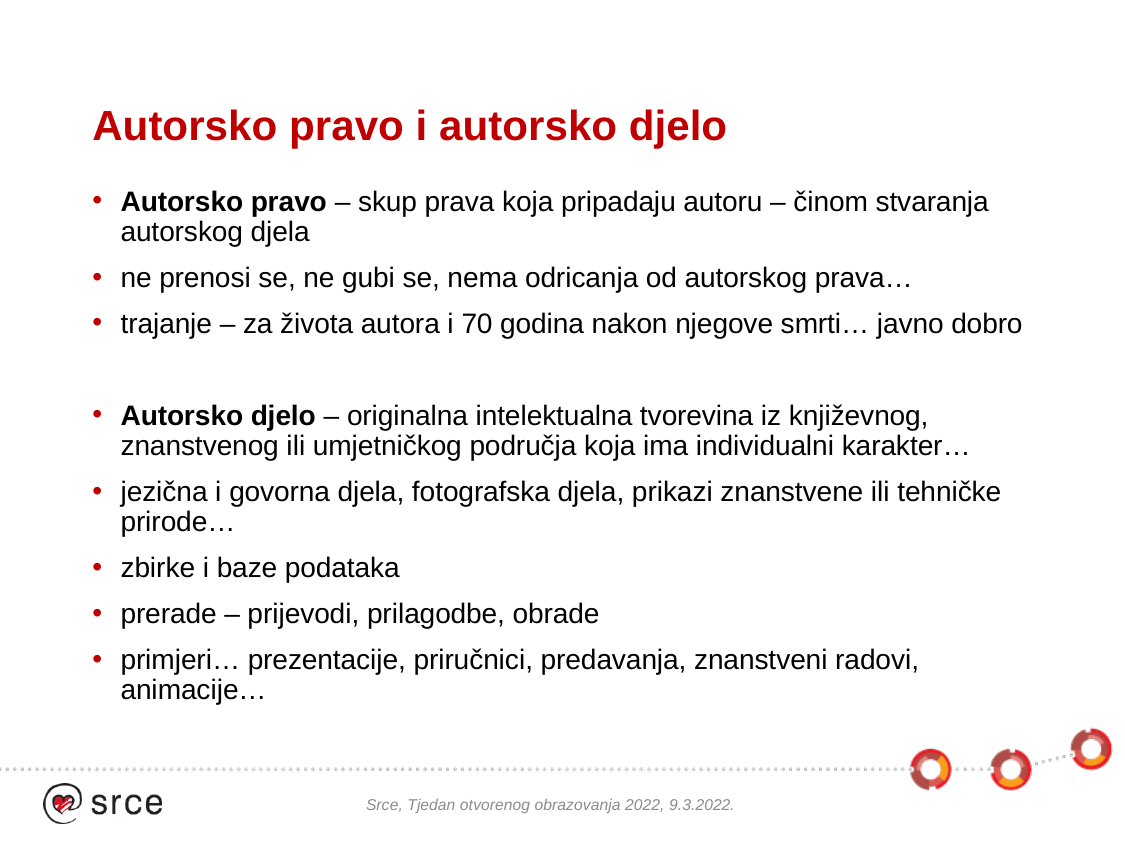

# Autorsko pravo i autorsko djelo
Autorsko pravo – skup prava koja pripadaju autoru – činom stvaranja autorskog djela
ne prenosi se, ne gubi se, nema odricanja od autorskog prava…
trajanje – za života autora i 70 godina nakon njegove smrti… javno dobro

Autorsko djelo – originalna intelektualna tvorevina iz književnog, znanstvenog ili umjetničkog područja koja ima individualni karakter…
jezična i govorna djela, fotografska djela, prikazi znanstvene ili tehničke prirode…
zbirke i baze podataka
prerade – prijevodi, prilagodbe, obrade
primjeri… prezentacije, priručnici, predavanja, znanstveni radovi, animacije…
Srce, Tjedan otvorenog obrazovanja 2022, 9.3.2022.